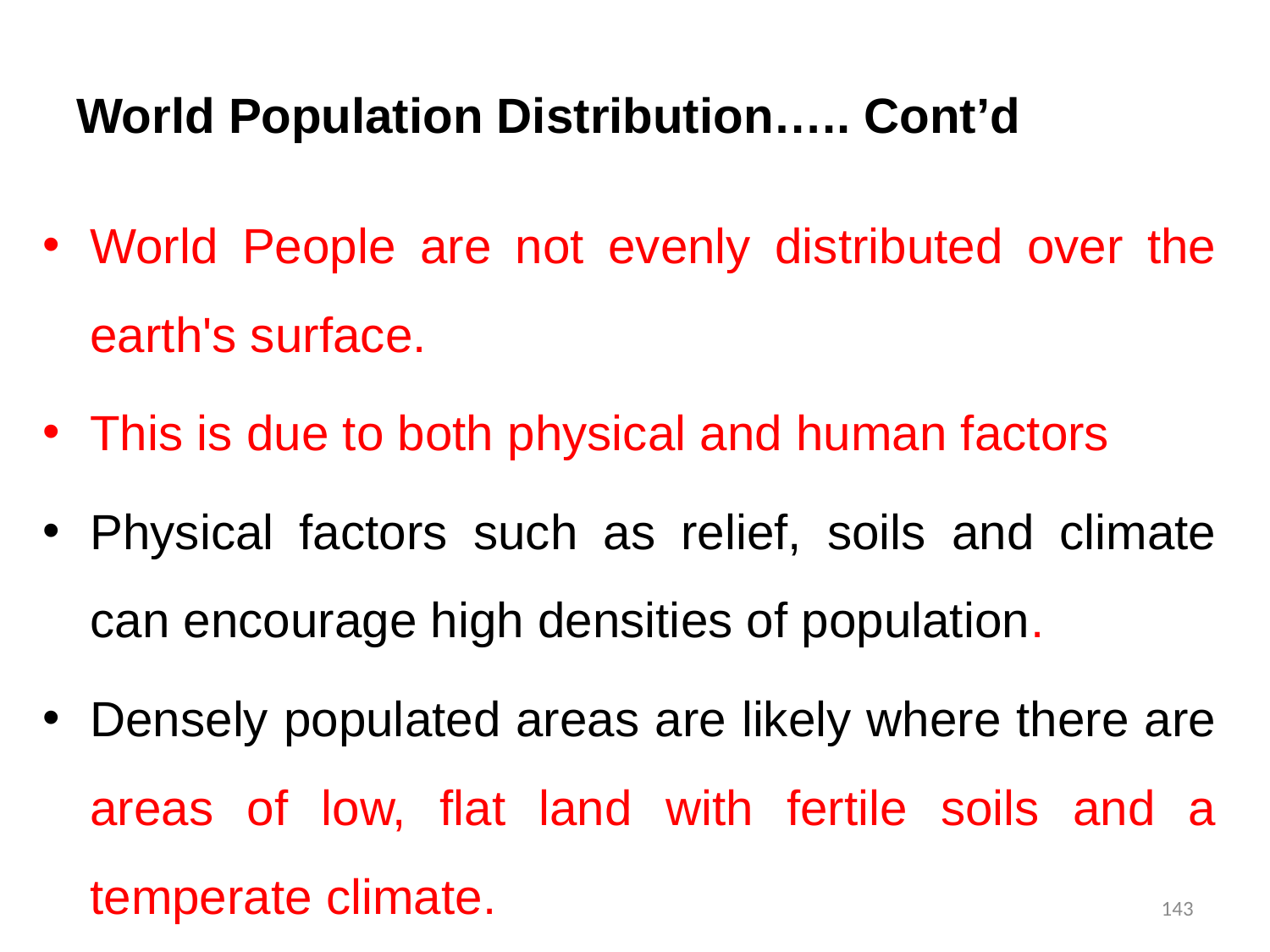

# World Population Distribution….. Cont’d
World People are not evenly distributed over the earth's surface.
This is due to both physical and human factors
Physical factors such as relief, soils and climate can encourage high densities of population.
Densely populated areas are likely where there are areas of low, flat land with fertile soils and a temperate climate.
143